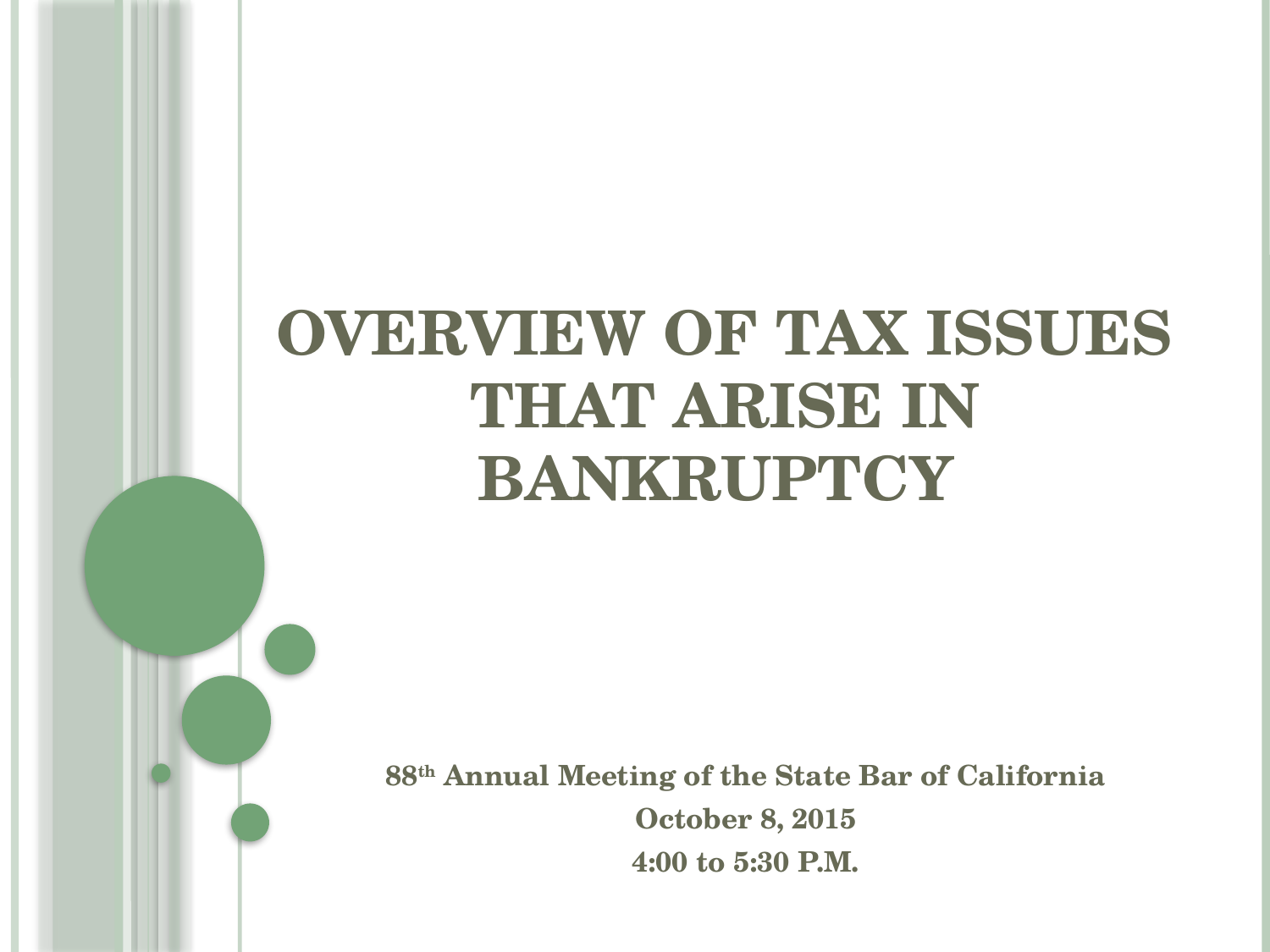

# Overview of Tax Issues that Arise in Bankruptcy
88th Annual Meeting of the State Bar of California
October 8, 2015
4:00 to 5:30 P.M.